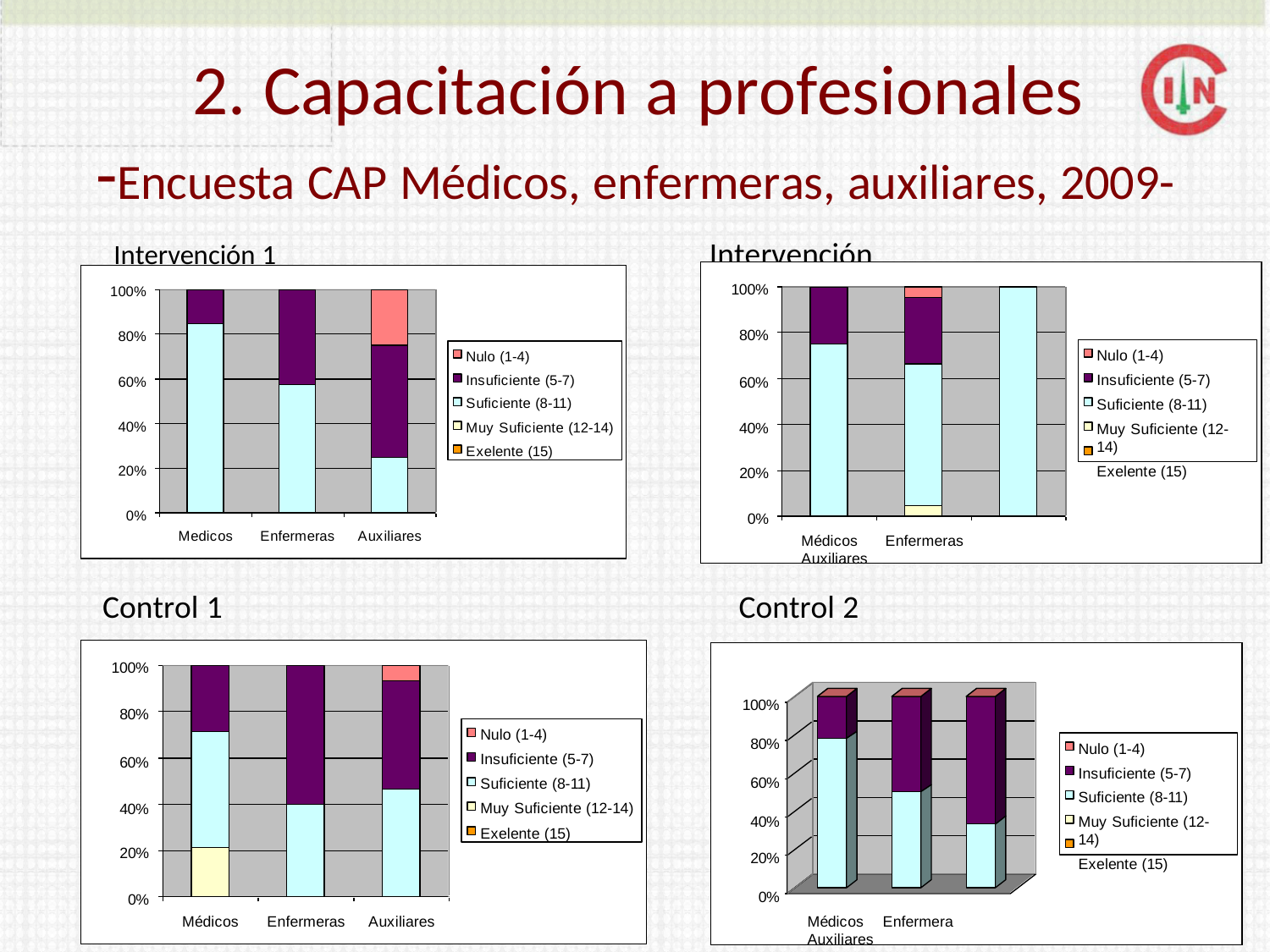

# 2. Capacitación a profesionales
-Encuesta CAP Médicos, enfermeras, auxiliares, 2009-
Intervención 1	Intervención 2

100%

80%

60%

40%
100%

80%

60%

40%

Nulo (1-4)
Insuficiente (5-7)
Suficiente (8-11)
Muy Suficiente (12-14)
Exelente (15)
Nulo (1-4)
Insuficiente (5-7)
Suficiente (8-11)
Muy Suficiente (12-14)
Exelente (15)

20%

0%
20%

0%

Medicos	Enfermeras	Auxiliares
Médicos	Enfermeras	Auxiliares
Control 1
Control 2

100%

80%

60%

40%

100%

80%

60%

40%

Nulo (1-4)
Insuficiente (5-7)
Suficiente (8-11)
Muy Suficiente (12-14)
Exelente (15)

Nulo (1-4)
Insuficiente (5-7)
Suficiente (8-11)
Muy Suficiente (12-14)
Exelente (15)

20%

0%

20%

0%

Médicos	Enfermeras	Auxiliares
Médicos	Enfermera    Auxiliares